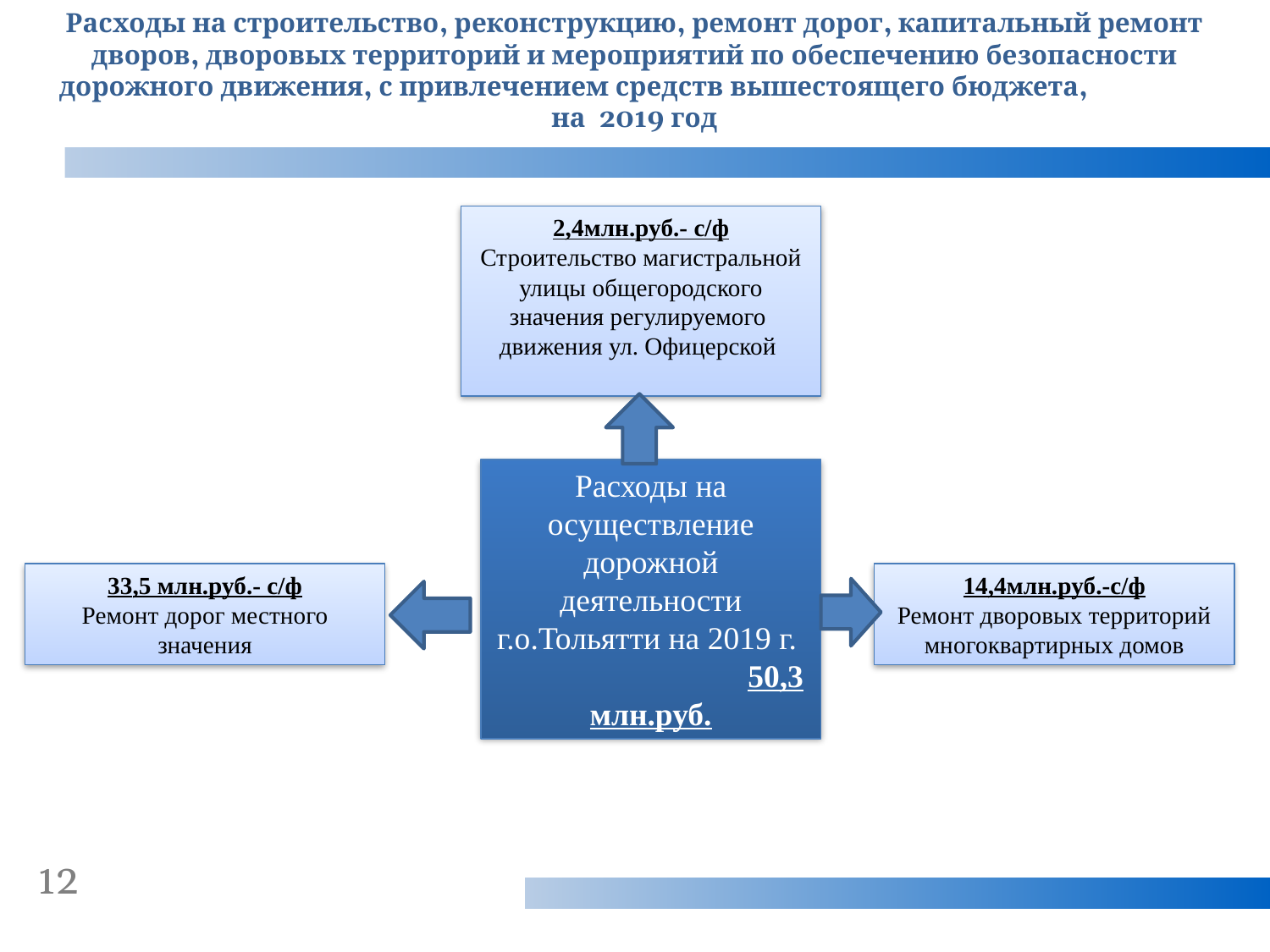

Расходы на строительство, реконструкцию, ремонт дорог, капитальный ремонт дворов, дворовых территорий и мероприятий по обеспечению безопасности дорожного движения, с привлечением средств вышестоящего бюджета,                   на  2019 год

2,4млн.руб.- с/ф
Строительство магистральной улицы общегородского значения регулируемого  движения ул. Офицерской

Расходы на осуществление дорожной деятельности г.о.Тольятти на 2019 г.                                 50,3 млн.руб.
33,5 млн.руб.- с/ф
Ремонт дорог местного значения
14,4млн.руб.-с/ф
Ремонт дворовых территорий многоквартирных домов

12